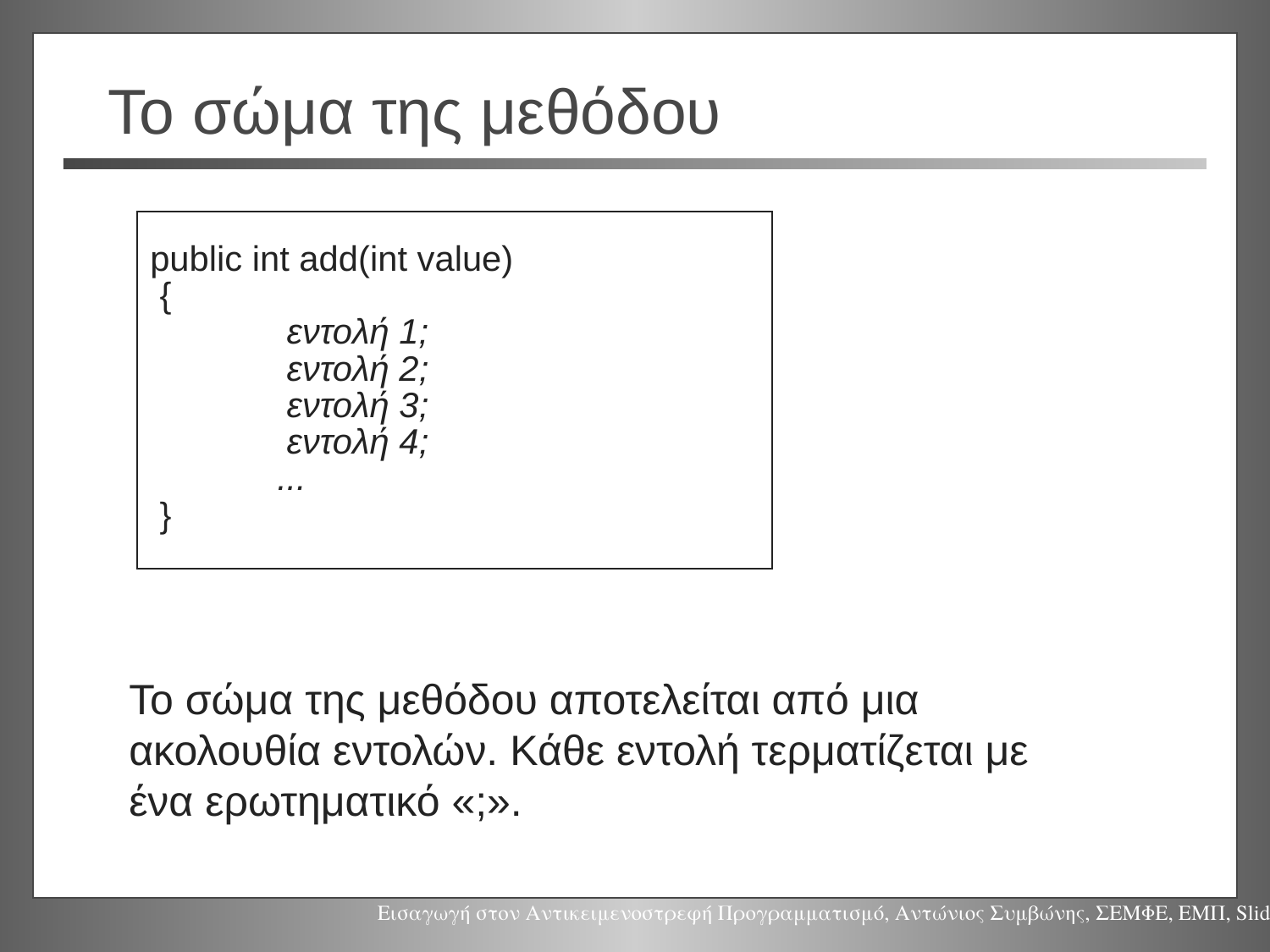

# Το σώμα της μεθόδου
public int add(int value)
 {
	 εντολή 1;
	 εντολή 2;
	 εντολή 3;
	 εντολή 4;
	...
 }
Το σώμα της μεθόδου αποτελείται από μια ακολουθία εντολών. Κάθε εντολή τερματίζεται με ένα ερωτηματικό «;».